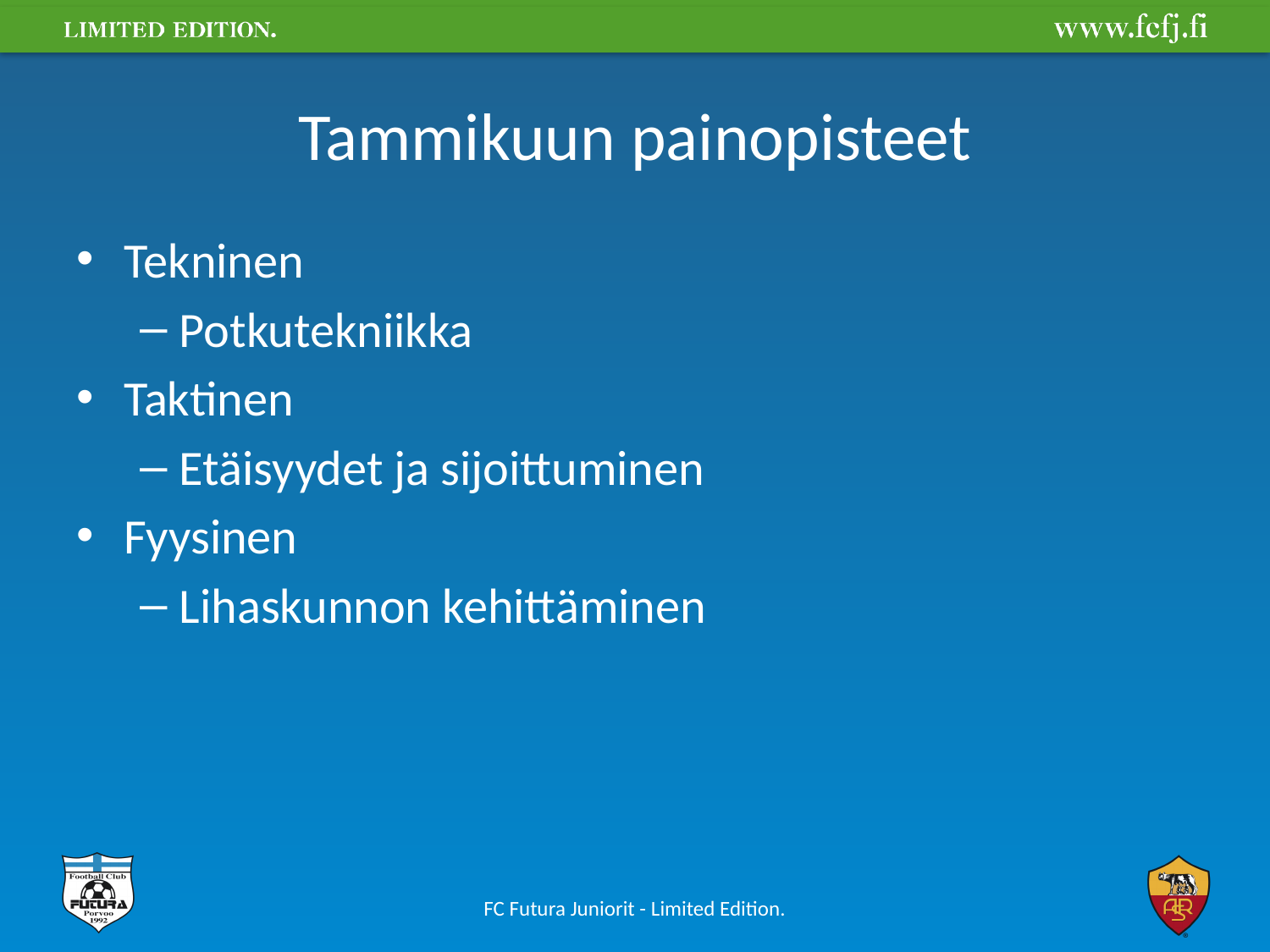

# Tammikuun painopisteet
Tekninen
Potkutekniikka
Taktinen
Etäisyydet ja sijoittuminen
Fyysinen
Lihaskunnon kehittäminen

FC Futura Juniorit - Limited Edition.